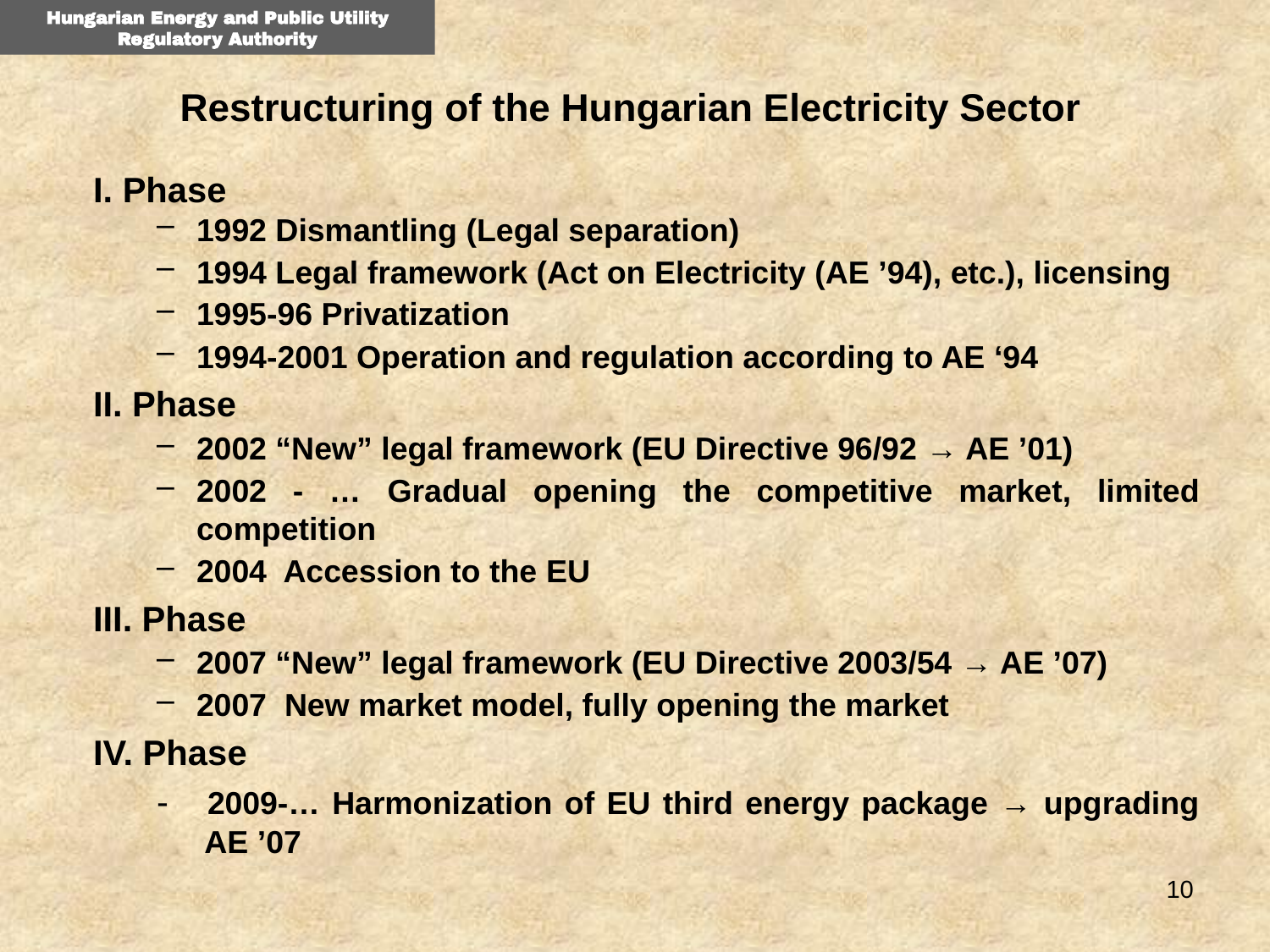

Hungarian Energy and Public Utility Regulatory Authority
 Restructuring of the Hungarian Electricity Sector
I. Phase
1992 Dismantling (Legal separation)
1994 Legal framework (Act on Electricity (AE ’94), etc.), licensing
1995-96 Privatization
1994-2001 Operation and regulation according to AE ‘94
II. Phase
2002 “New” legal framework (EU Directive 96/92 → AE ’01)
2002 - … Gradual opening the competitive market, limited competition
2004  Accession to the EU
III. Phase
2007 “New” legal framework (EU Directive 2003/54 → AE ’07)
2007  New market model, fully opening the market
IV. Phase
-   2009-… Harmonization of EU third energy package → upgrading AE ’07

10